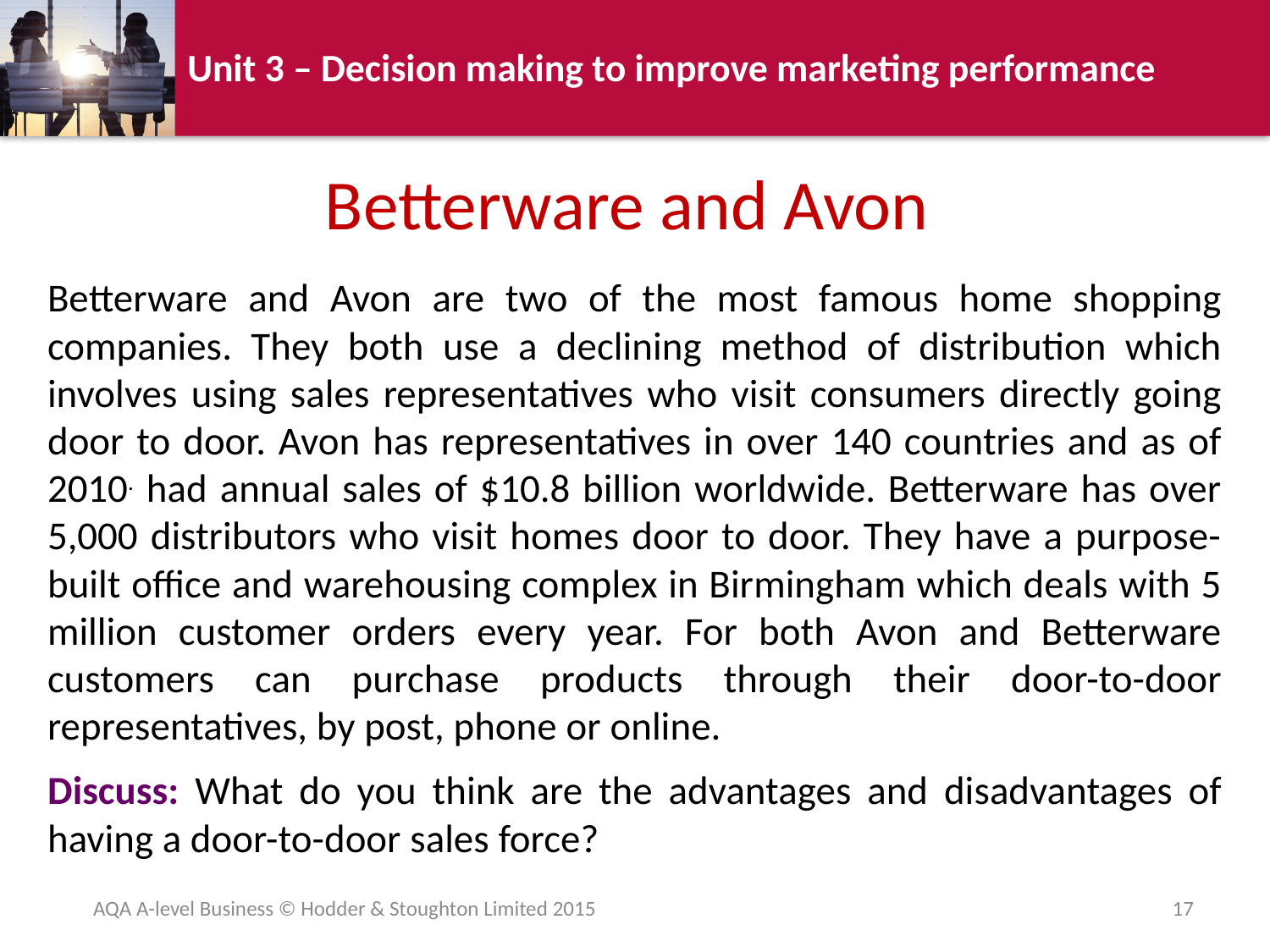

# Betterware and Avon
Betterware and Avon are two of the most famous home shopping companies. They both use a declining method of distribution which involves using sales representatives who visit consumers directly going door to door. Avon has representatives in over 140 countries and as of 2010. had annual sales of $10.8 billion worldwide. Betterware has over 5,000 distributors who visit homes door to door. They have a purpose-built office and warehousing complex in Birmingham which deals with 5 million customer orders every year. For both Avon and Betterware customers can purchase products through their door-to-door representatives, by post, phone or online.

Discuss: What do you think are the advantages and disadvantages of having a door-to-door sales force?

AQA A-level Business © Hodder & Stoughton Limited 2015
17